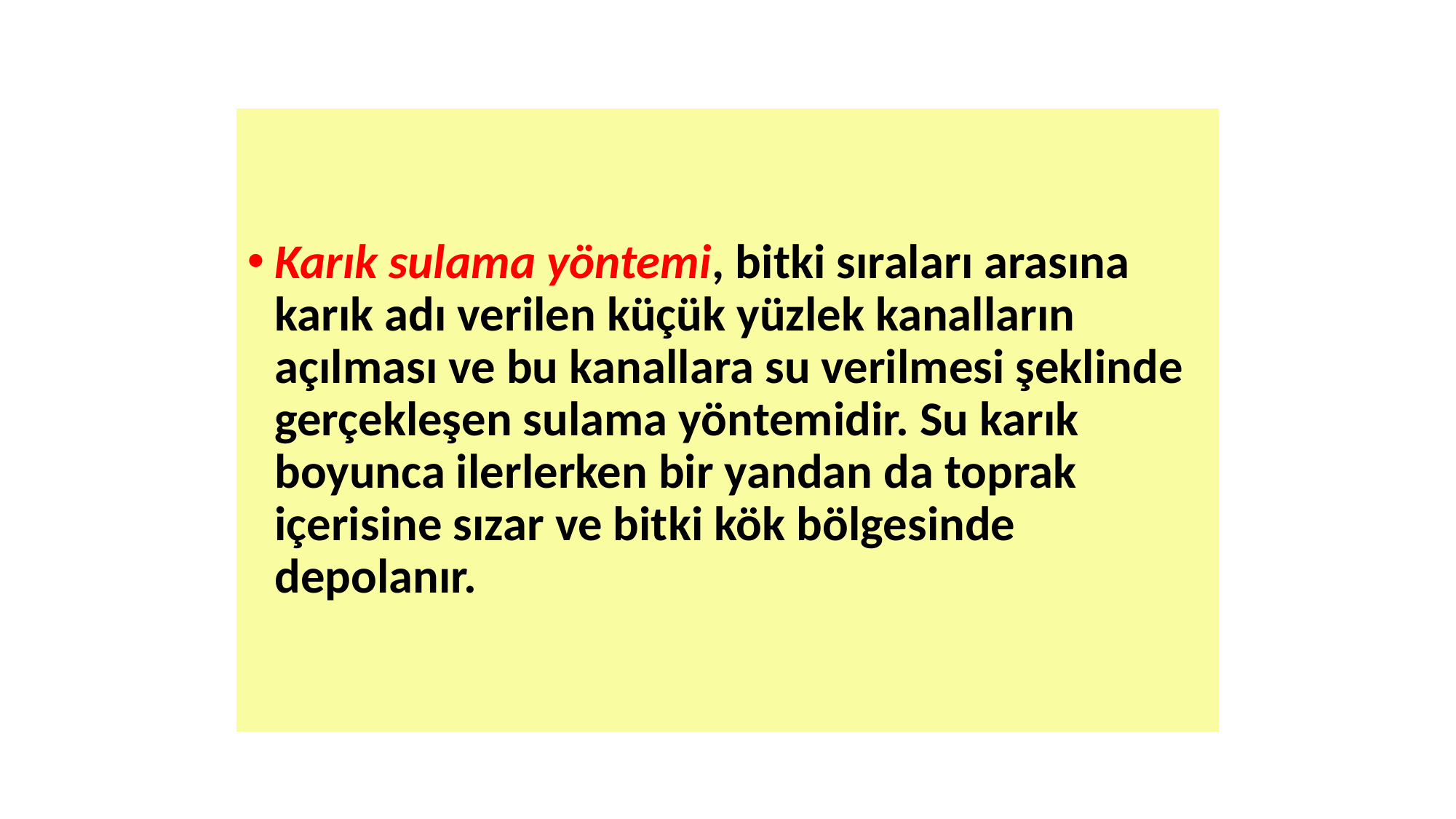

Karık sulama yöntemi, bitki sıraları arasına karık adı verilen küçük yüzlek kanalların açılması ve bu kanallara su verilmesi şeklinde gerçekleşen sulama yöntemidir. Su karık boyunca ilerlerken bir yandan da toprak içerisine sızar ve bitki kök bölgesinde depolanır.